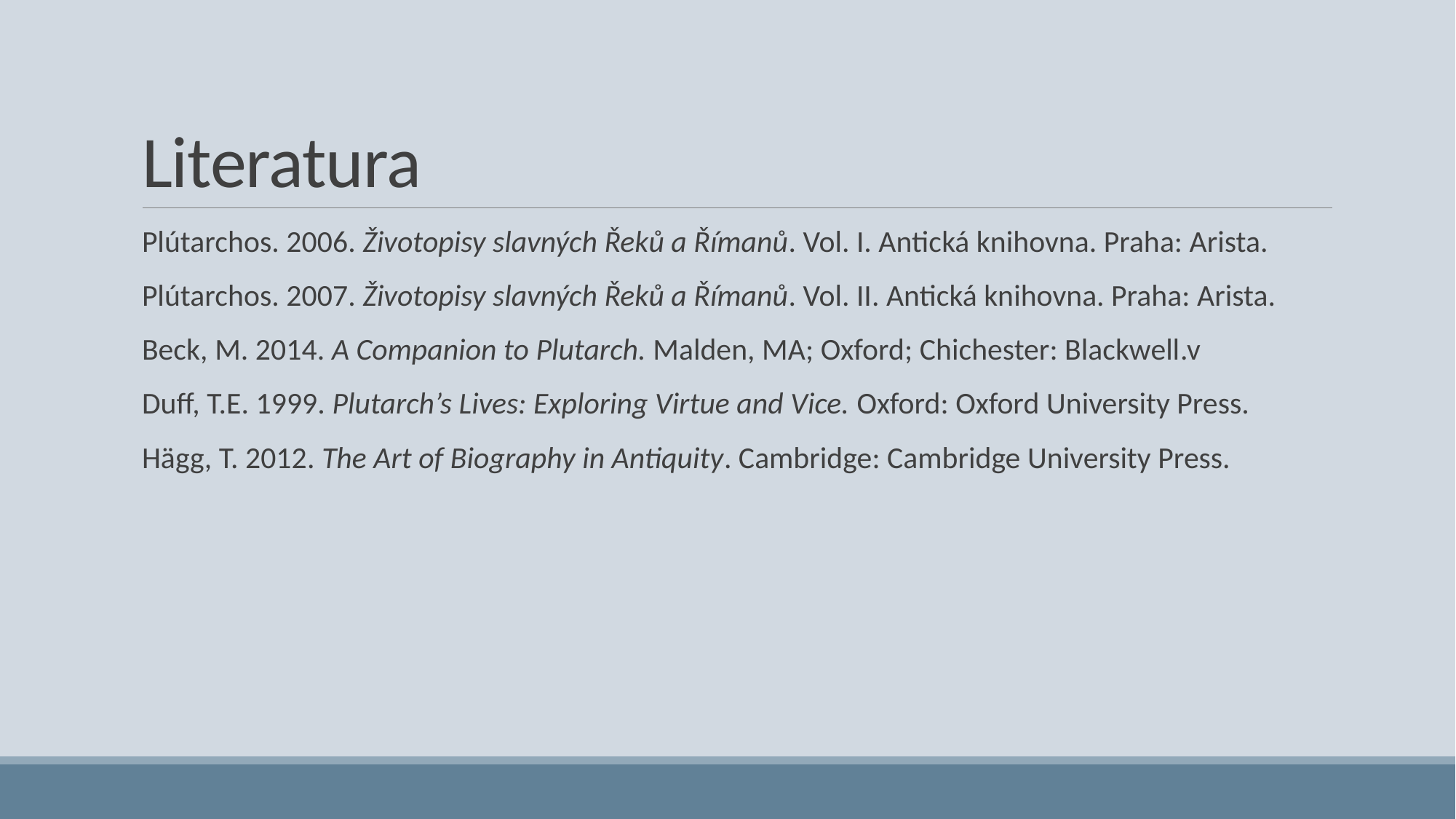

# Literatura
Plútarchos. 2006. Životopisy slavných Řeků a Římanů. Vol. I. Antická knihovna. Praha: Arista.
Plútarchos. 2007. Životopisy slavných Řeků a Římanů. Vol. II. Antická knihovna. Praha: Arista.
Beck, M. 2014. A Companion to Plutarch. Malden, MA; Oxford; Chichester: Blackwell.v
Duff, T.E. 1999. Plutarch’s Lives: Exploring Virtue and Vice. Oxford: Oxford University Press.
Hägg, T. 2012. The Art of Biography in Antiquity. Cambridge: Cambridge University Press.